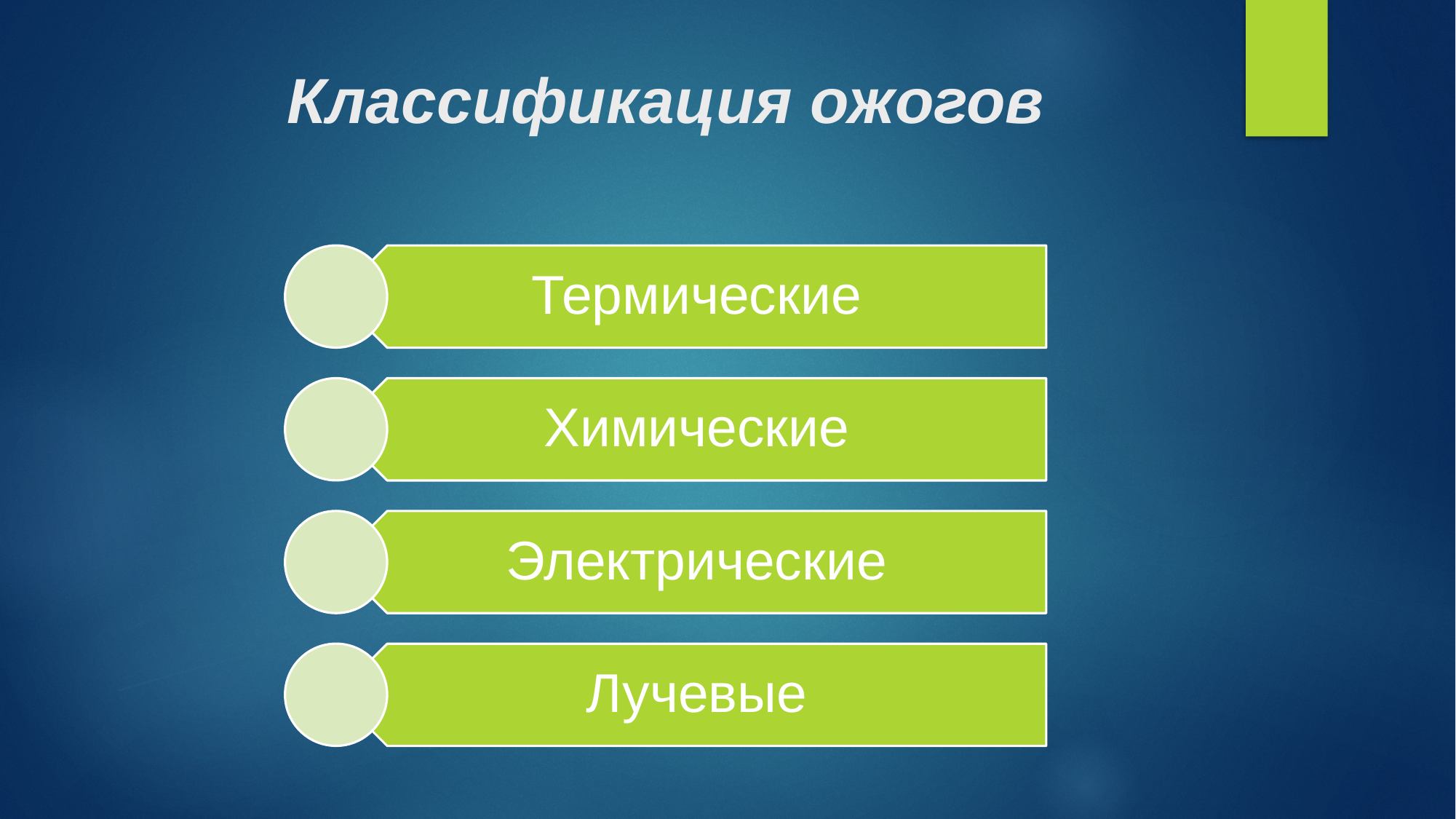

# Классификация ожогов
Термические
Химические
Электрические
Лучевые